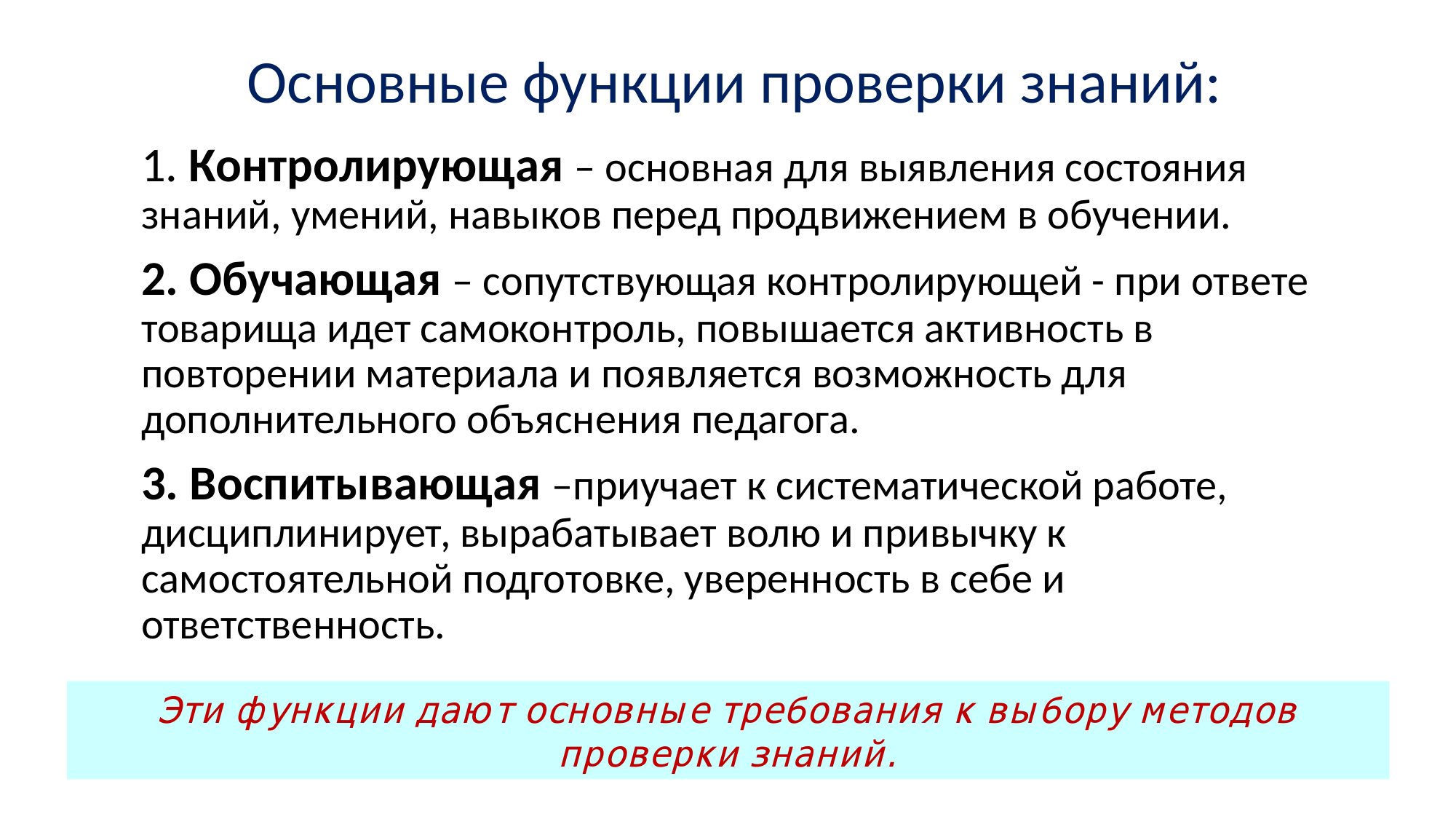

# Основные функции проверки знаний:
1. Контролирующая – основная для выявления состояния знаний, умений, навыков перед продвижением в обучении.
2. Обучающая – сопутствующая контролирующей - при ответе товарища идет самоконтроль, повышается активность в повторении материала и появляется возможность для дополнительного объяснения педагога.
3. Воспитывающая –приучает к систематической работе, дисциплинирует, вырабатывает волю и привычку к самостоятельной подготовке, уверенность в себе и ответственность.
Эти функции дают основные требования к выбору методов проверки знаний.